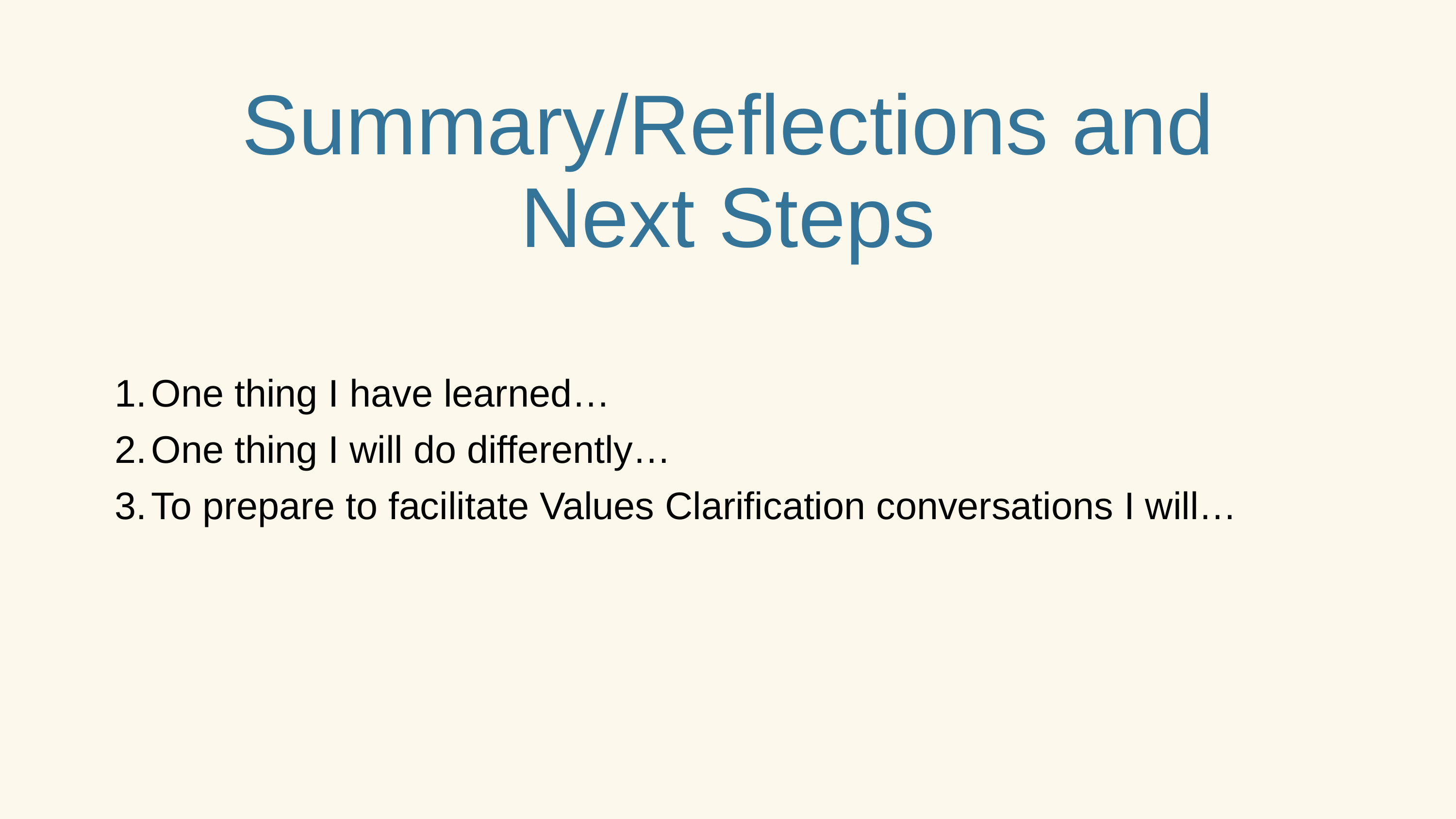

Summary/Reflections and Next Steps
One thing I have learned…
One thing I will do differently…
To prepare to facilitate Values Clarification conversations I will…